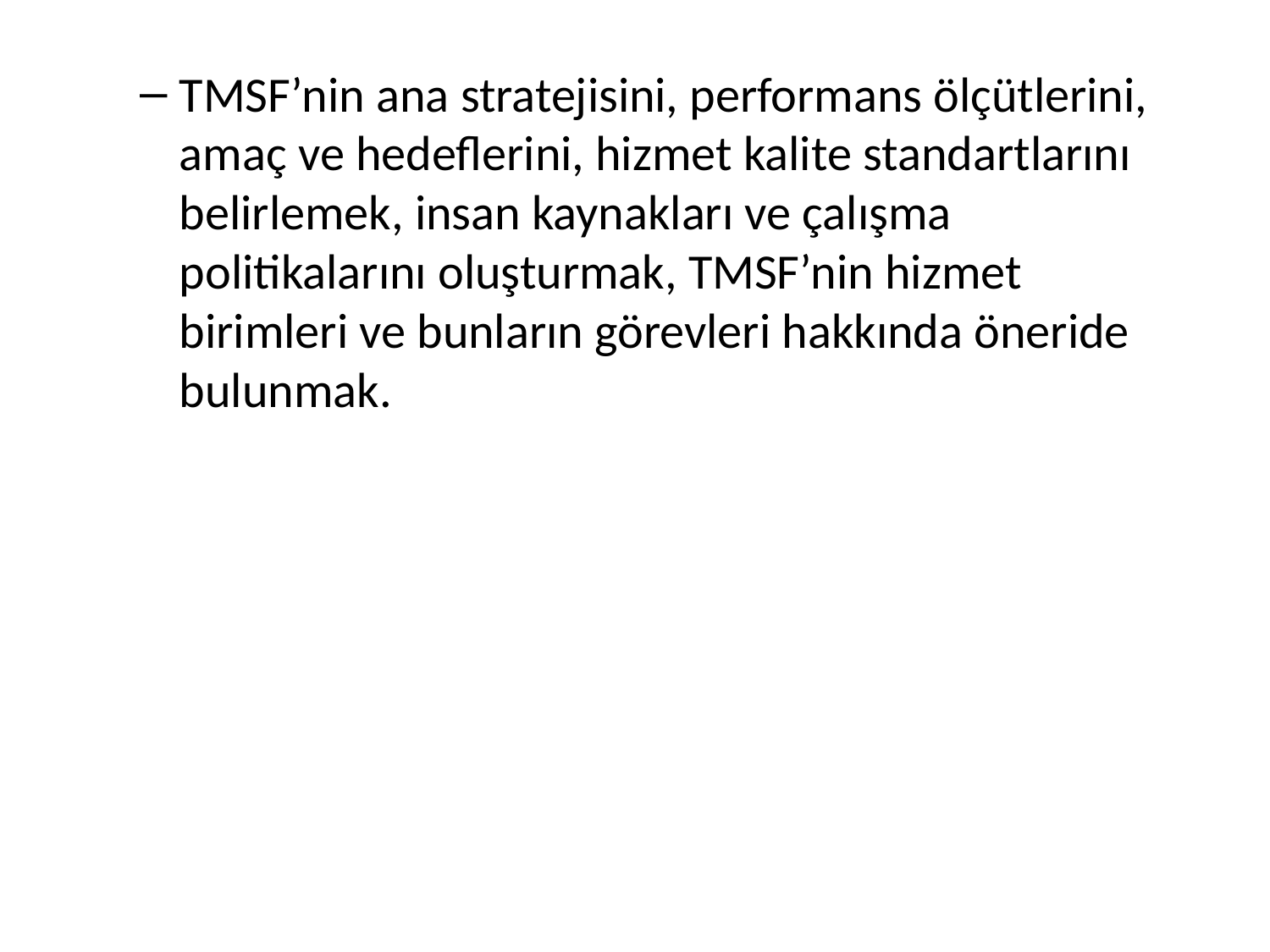

TMSF’nin ana stratejisini, performans ölçütlerini, amaç ve hedeflerini, hizmet kalite standartlarını belirlemek, insan kaynakları ve çalışma politikalarını oluşturmak, TMSF’nin hizmet birimleri ve bunların görevleri hakkında öneride bulunmak.